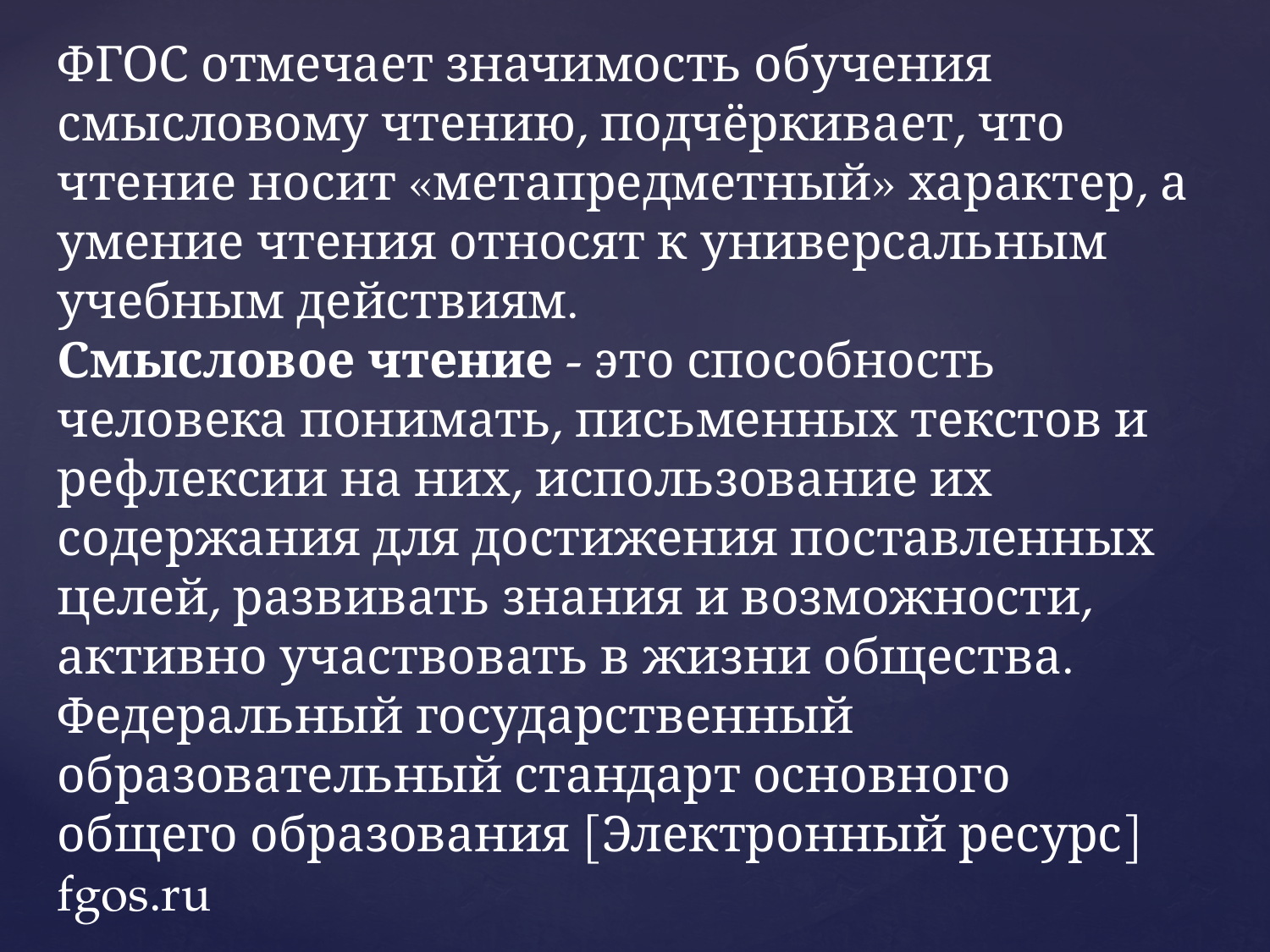

ФГОС отмечает значимость обучения смысловому чтению, подчёркивает, что чтение носит «метапредметный» характер, а умение чтения относят к универсальным учебным действиям.
Смысловое чтение - это способность человека понимать, письменных текстов и рефлексии на них, использование их содержания для достижения поставленных целей, развивать знания и возможности, активно участвовать в жизни общества.
Федеральный государственный образовательный стандарт основного общего образования [Электронный ресурс] fgos.ru